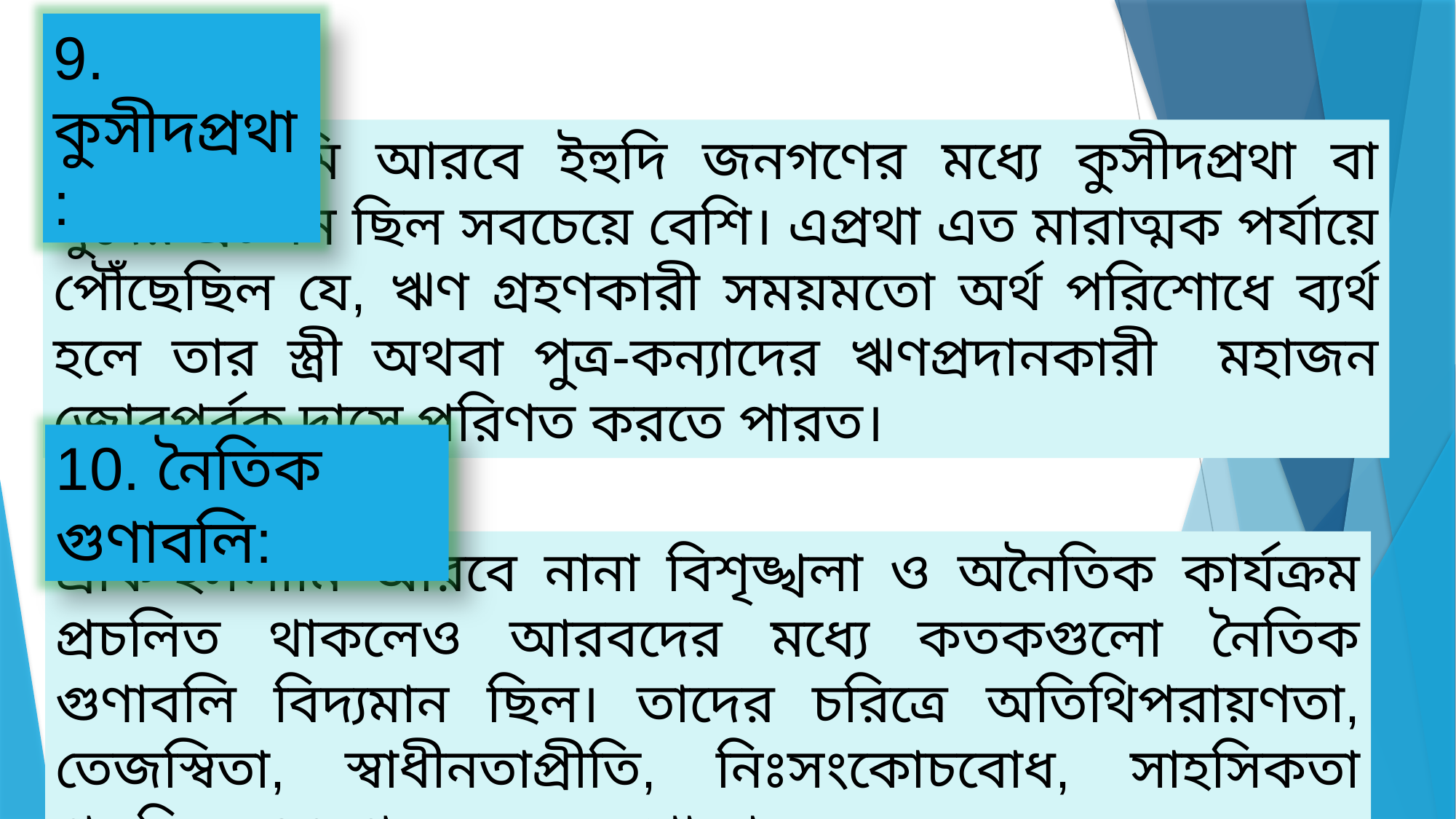

9. কুসীদপ্রথা:
প্রাক-ইসলামি আরবে ইহুদি জনগণের মধ্যে কুসীদপ্রথা বা সুদের প্রচলন ছিল সবচেয়ে বেশি। এপ্রথা এত মারাত্মক পর্যায়ে পৌঁছেছিল যে, ঋণ গ্রহণকারী সময়মতো অর্থ পরিশোধে ব্যর্থ হলে তার স্ত্রী অথবা পুত্র-কন্যাদের ঋণপ্রদানকারী  মহাজন জোরপূর্বক দাসে পরিণত করতে পারত।
10. নৈতিক গুণাবলি:
প্রাক-ইসলামি আরবে নানা বিশৃঙ্খলা ও অনৈতিক কার্যক্রম প্রচলিত থাকলেও আরবদের মধ্যে কতকগুলো নৈতিক গুণাবলি বিদ্যমান ছিল। তাদের চরিত্রে অতিথিপরায়ণতা, তেজস্বিতা, স্বাধীনতাপ্রীতি, নিঃসংকোচবোধ, সাহসিকতা প্রভৃতি মহৎগুণের সমন্বয় দেখা যায়।